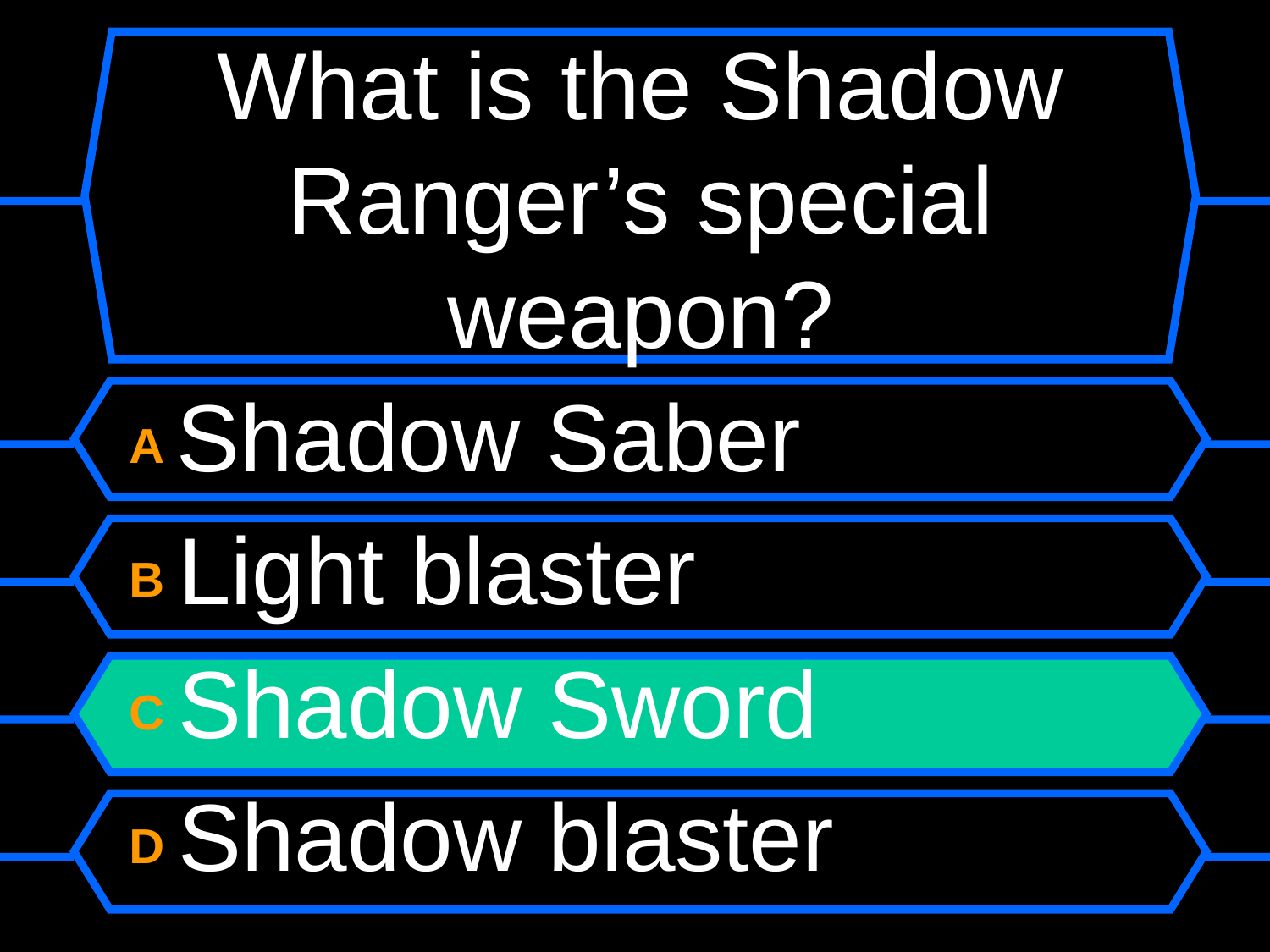

# What is the Shadow Ranger’s special weapon?

A Shadow Saber
B Light blaster
C Shadow Sword
D Shadow blaster